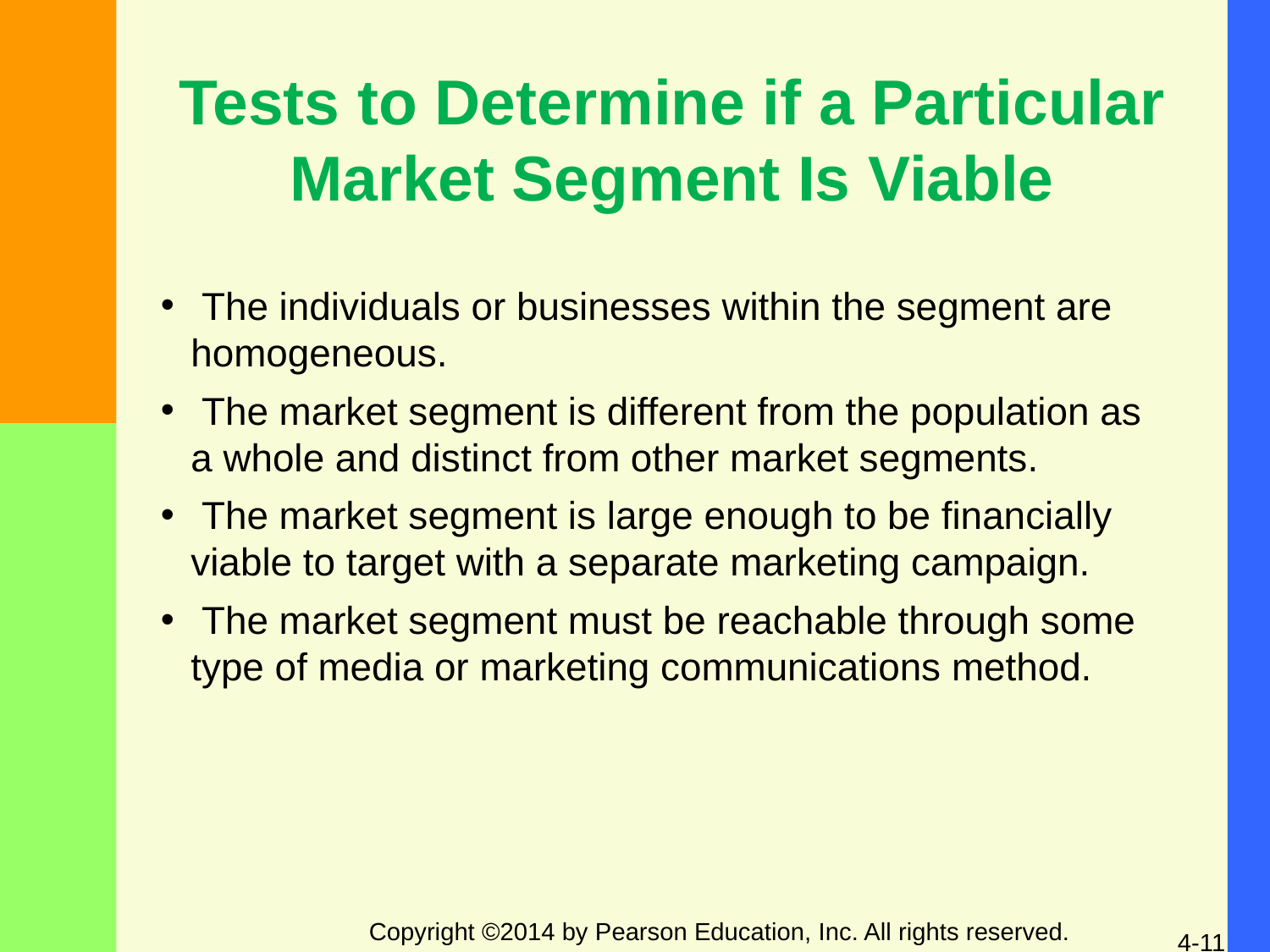

# Tests to Determine if a Particular Market Segment Is Viable
 The individuals or businesses within the segment are homogeneous.
 The market segment is different from the population as a whole and distinct from other market segments.
 The market segment is large enough to be financially viable to target with a separate marketing campaign.
 The market segment must be reachable through some type of media or marketing communications method.

Copyright ©2014 by Pearson Education, Inc. All rights reserved.
4-11